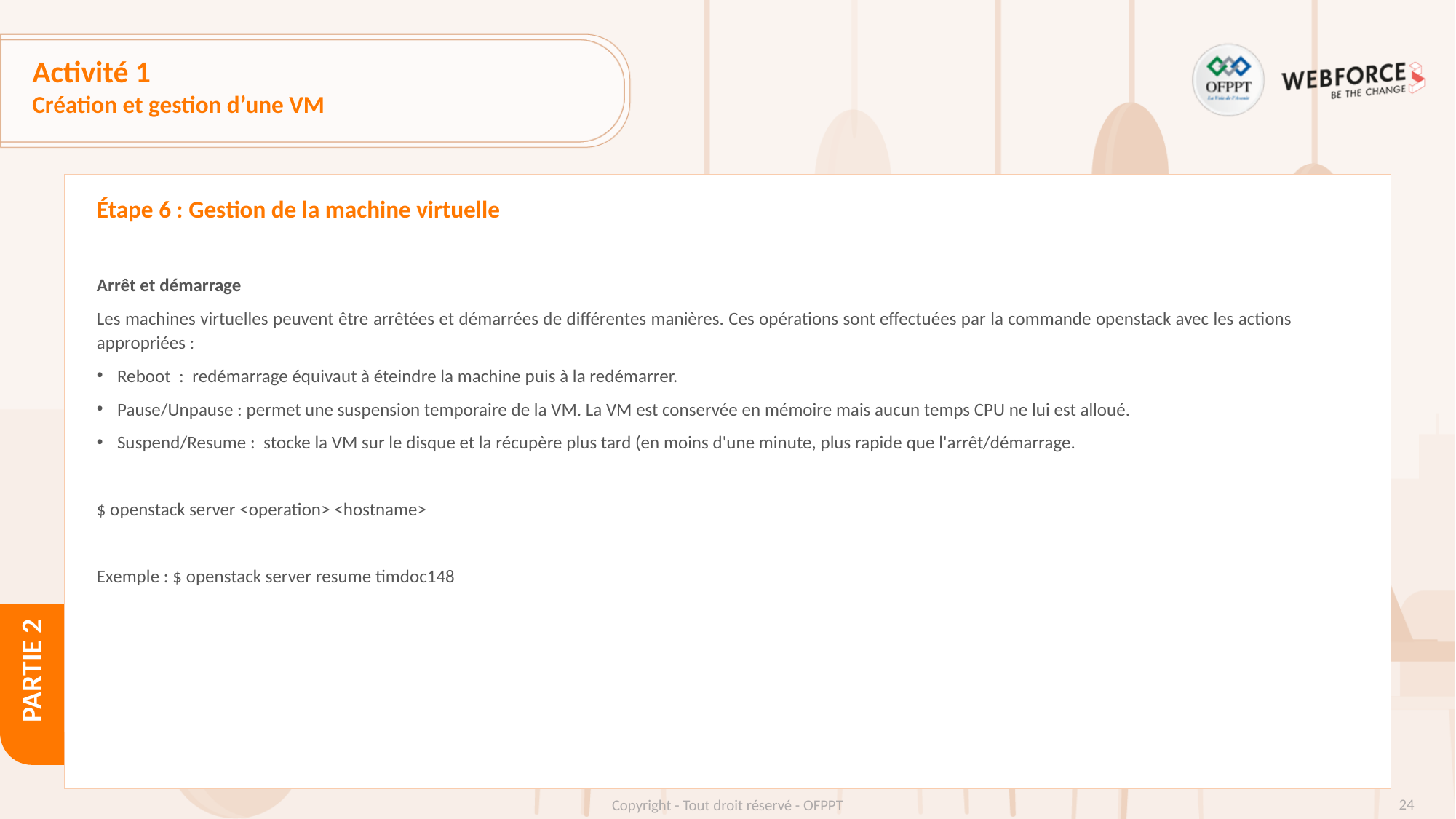

# Activité 1
Création et gestion d’une VM

Étape 6 : Gestion de la machine virtuelle

Arrêt et démarrage
Les machines virtuelles peuvent être arrêtées et démarrées de différentes manières. Ces opérations sont effectuées par la commande openstack avec les actions appropriées :
Reboot  :  redémarrage équivaut à éteindre la machine puis à la redémarrer.
Pause/Unpause : permet une suspension temporaire de la VM. La VM est conservée en mémoire mais aucun temps CPU ne lui est alloué.
Suspend/Resume :  stocke la VM sur le disque et la récupère plus tard (en moins d'une minute, plus rapide que l'arrêt/démarrage.

$ openstack server <operation> <hostname>

Exemple : $ openstack server resume timdoc148